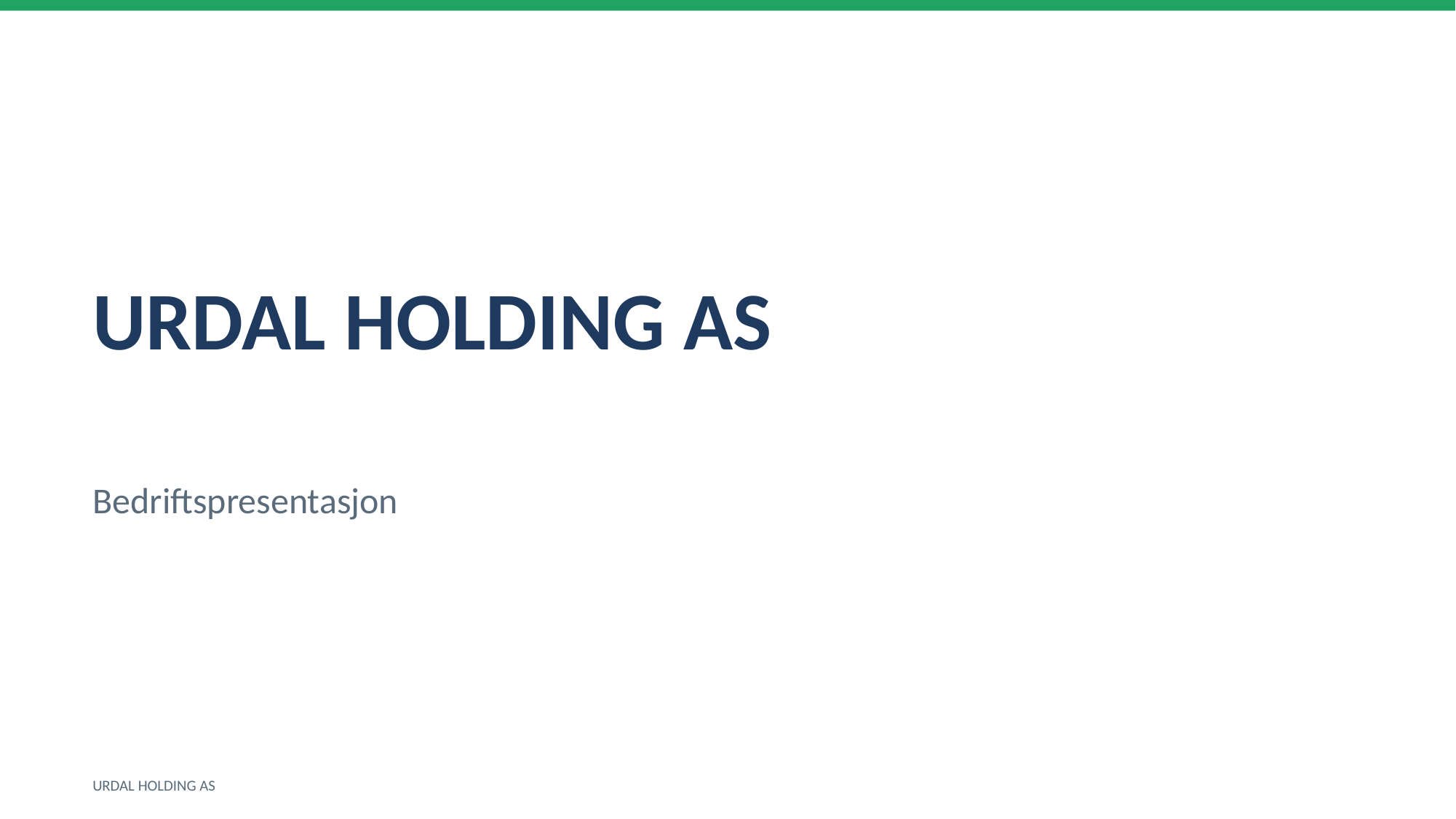

URDAL HOLDING AS
Bedriftspresentasjon
URDAL HOLDING AS